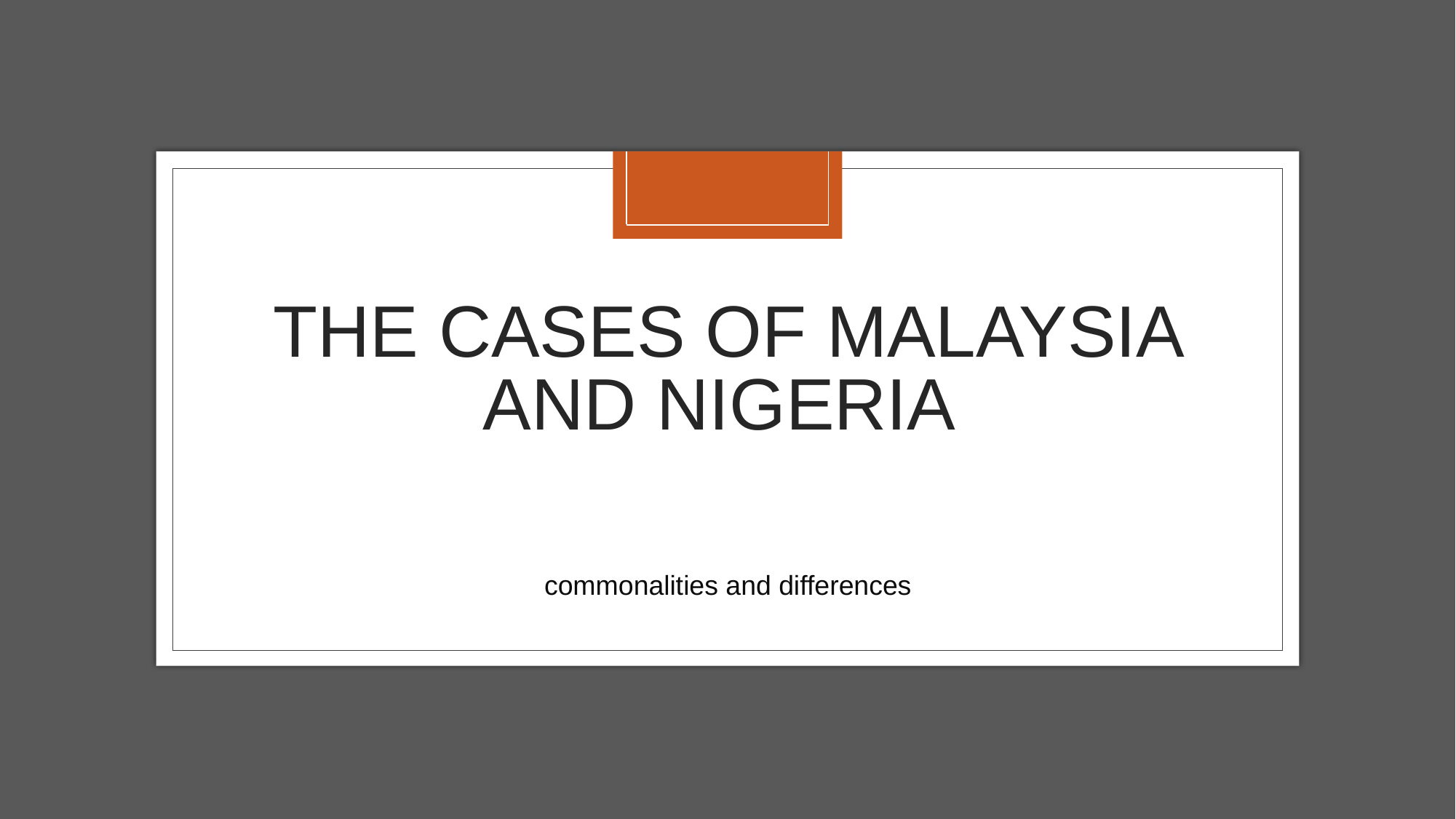

# THE CASES OF MALAYSIA AND NIGERIA
commonalities and differences